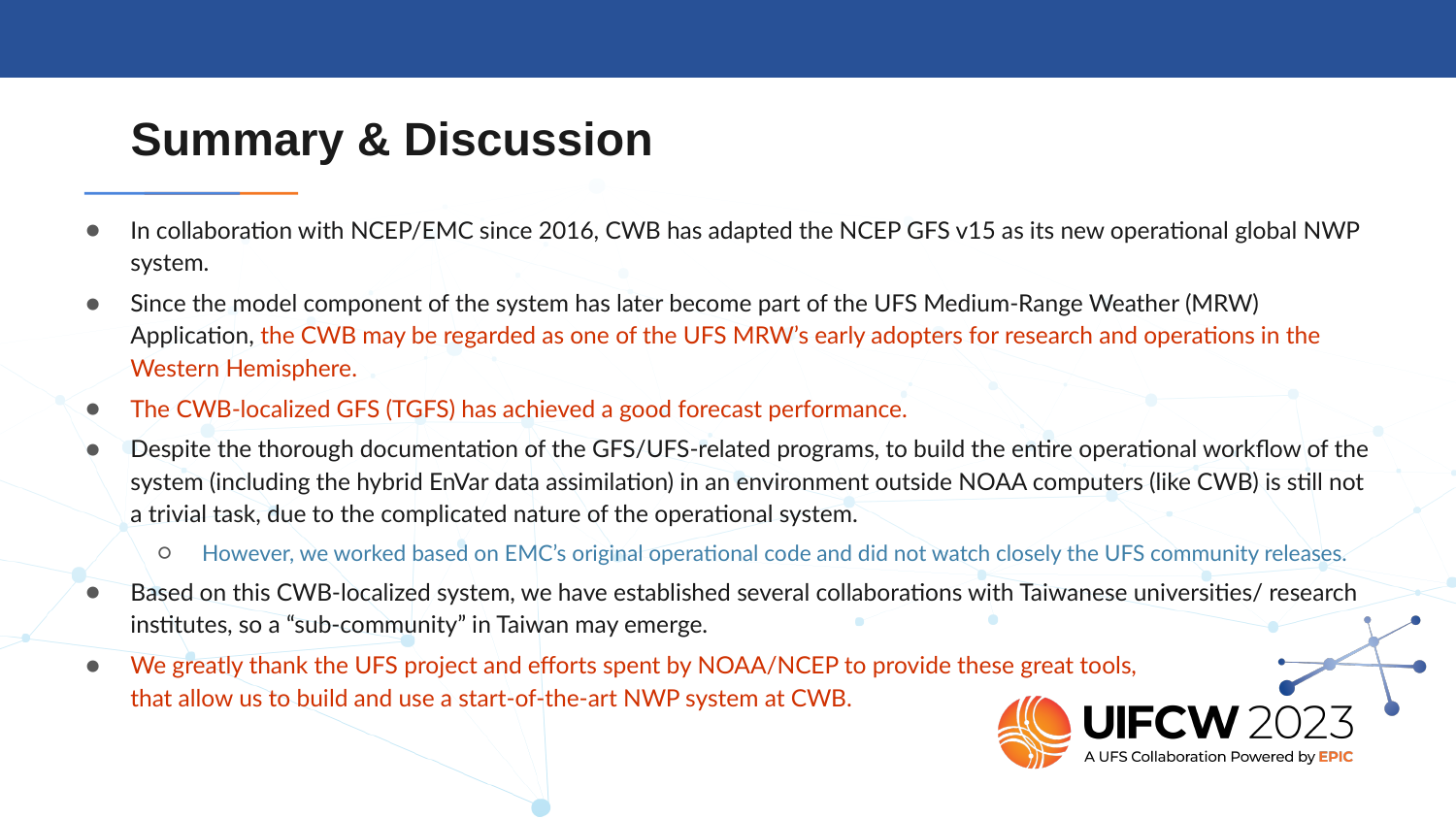

Summary & Discussion
In collaboration with NCEP/EMC since 2016, CWB has adapted the NCEP GFS v15 as its new operational global NWP system.
Since the model component of the system has later become part of the UFS Medium-Range Weather (MRW) Application, the CWB may be regarded as one of the UFS MRW’s early adopters for research and operations in the Western Hemisphere.
The CWB-localized GFS (TGFS) has achieved a good forecast performance.
Despite the thorough documentation of the GFS/UFS-related programs, to build the entire operational workflow of the system (including the hybrid EnVar data assimilation) in an environment outside NOAA computers (like CWB) is still not a trivial task, due to the complicated nature of the operational system.
However, we worked based on EMC’s original operational code and did not watch closely the UFS community releases.
Based on this CWB-localized system, we have established several collaborations with Taiwanese universities/ research institutes, so a “sub-community” in Taiwan may emerge.
We greatly thank the UFS project and efforts spent by NOAA/NCEP to provide these great tools,
that allow us to build and use a start-of-the-art NWP system at CWB.